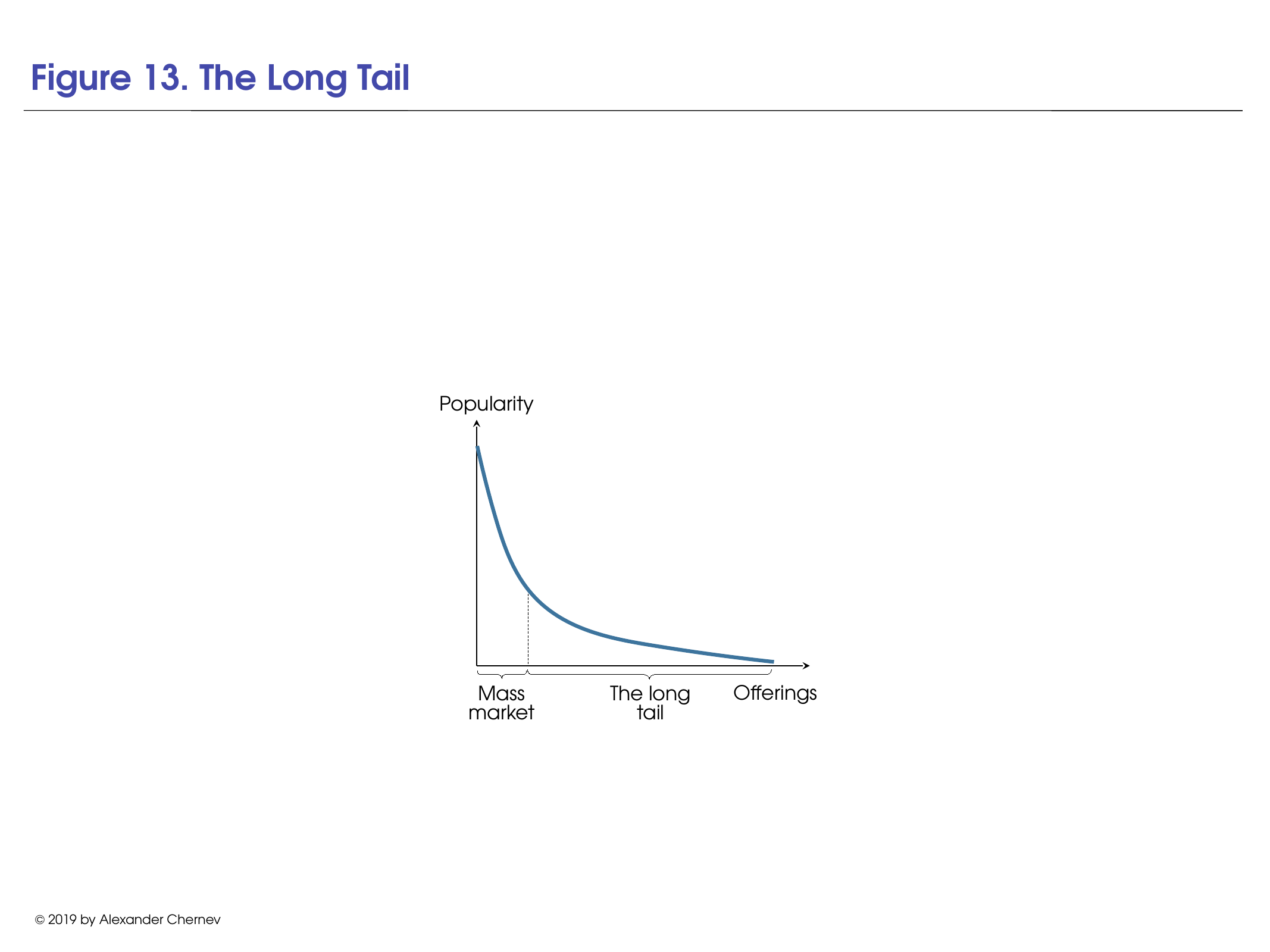

# Figure 13. The Long Tail

Popularity

Mass market
The long tail
Offerings